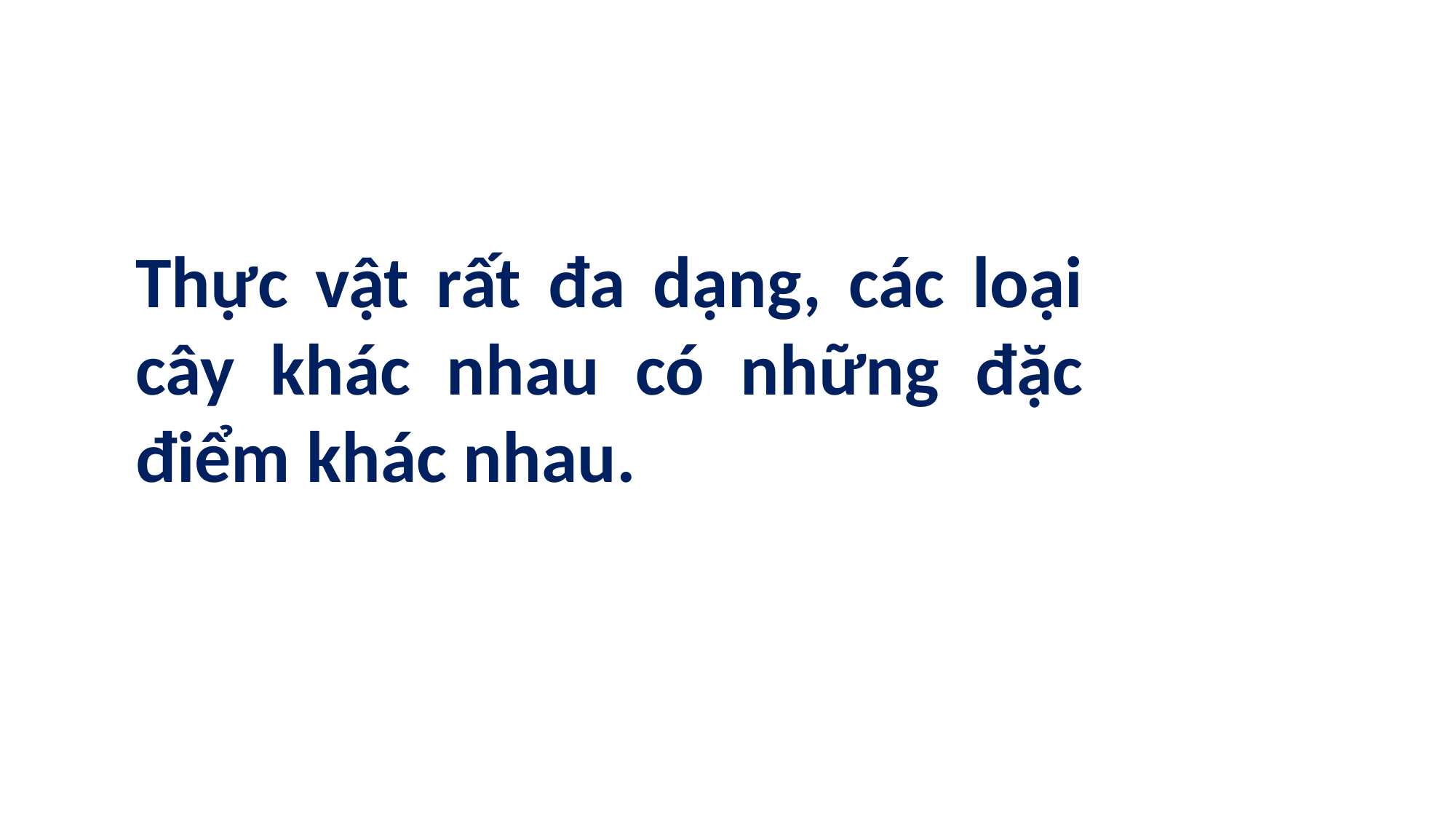

Thực vật rất đa dạng, các loại cây khác nhau có những đặc điểm khác nhau.